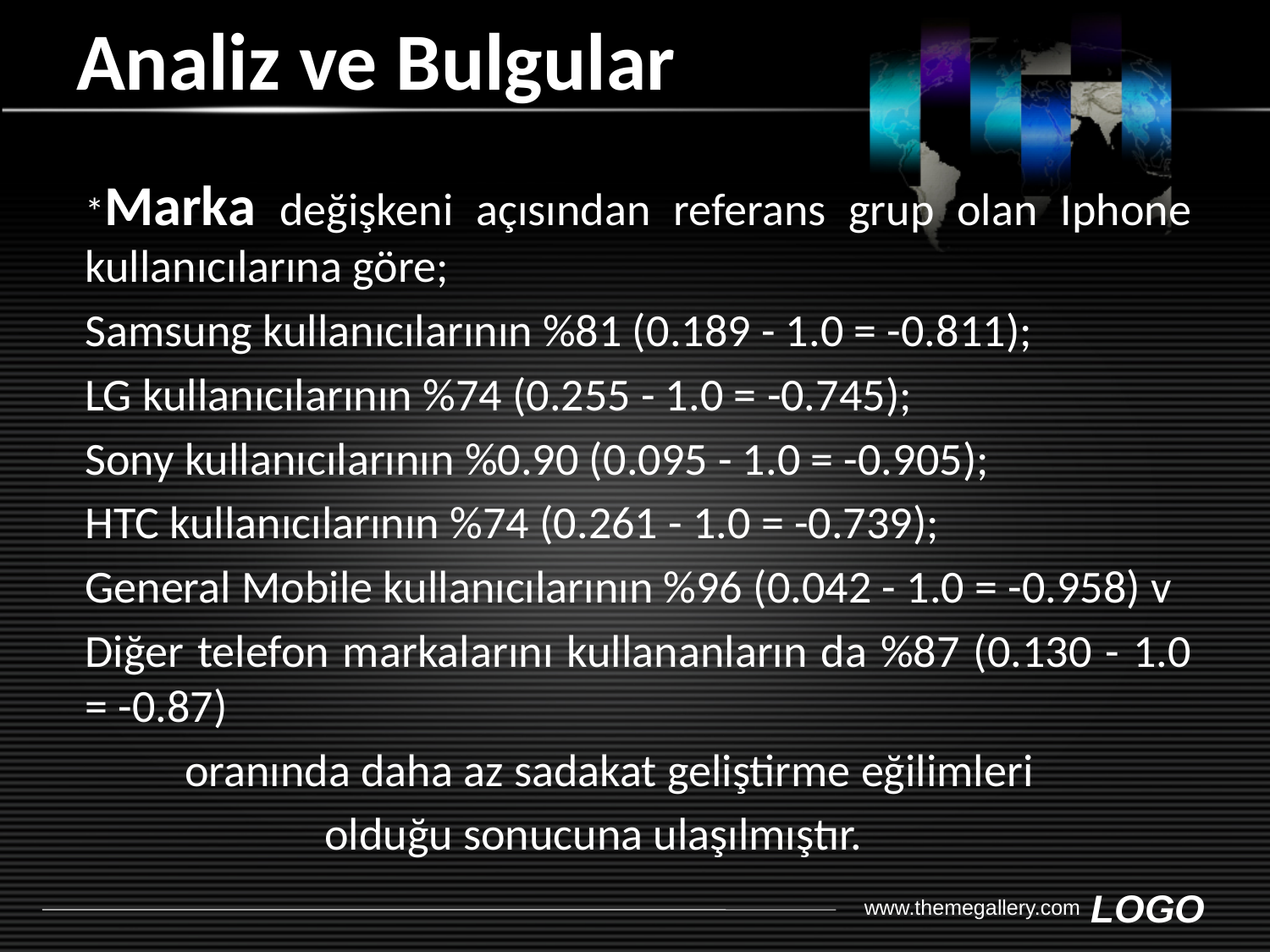

# Analiz ve Bulgular

	*Marka değişkeni açısından referans grup olan Iphone kullanıcılarına göre;
	Samsung kullanıcılarının %81 (0.189 - 1.0 = -0.811);
	LG kullanıcılarının %74 (0.255 - 1.0 = -0.745);
	Sony kullanıcılarının %0.90 (0.095 - 1.0 = -0.905);
	HTC kullanıcılarının %74 (0.261 - 1.0 = -0.739);
	General Mobile kullanıcılarının %96 (0.042 - 1.0 = -0.958) v
	Diğer telefon markalarını kullananların da %87 (0.130 - 1.0 = -0.87)
oranında daha az sadakat geliştirme eğilimleri
           olduğu sonucuna ulaşılmıştır.

www.themegallery.com